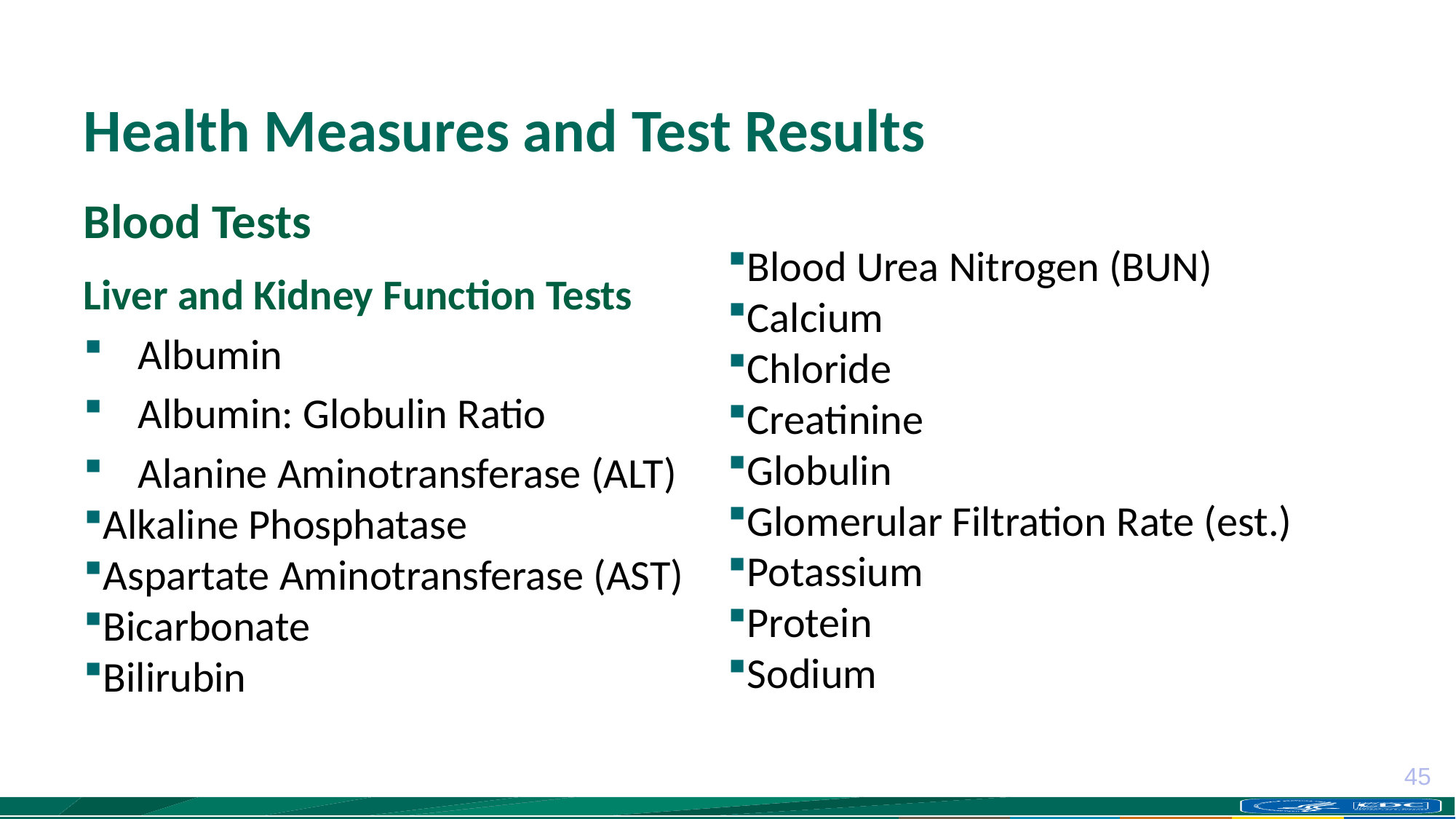

# Health Measures and Test Results
Blood Tests

Liver and Kidney Function Tests
Albumin
Albumin: Globulin Ratio
Alanine Aminotransferase (ALT)
Alkaline Phosphatase
Aspartate Aminotransferase (AST)
Bicarbonate
Bilirubin

Blood Urea Nitrogen (BUN)
Calcium
Chloride
Creatinine
Globulin
Glomerular Filtration Rate (est.)
Potassium
Protein
Sodium

45